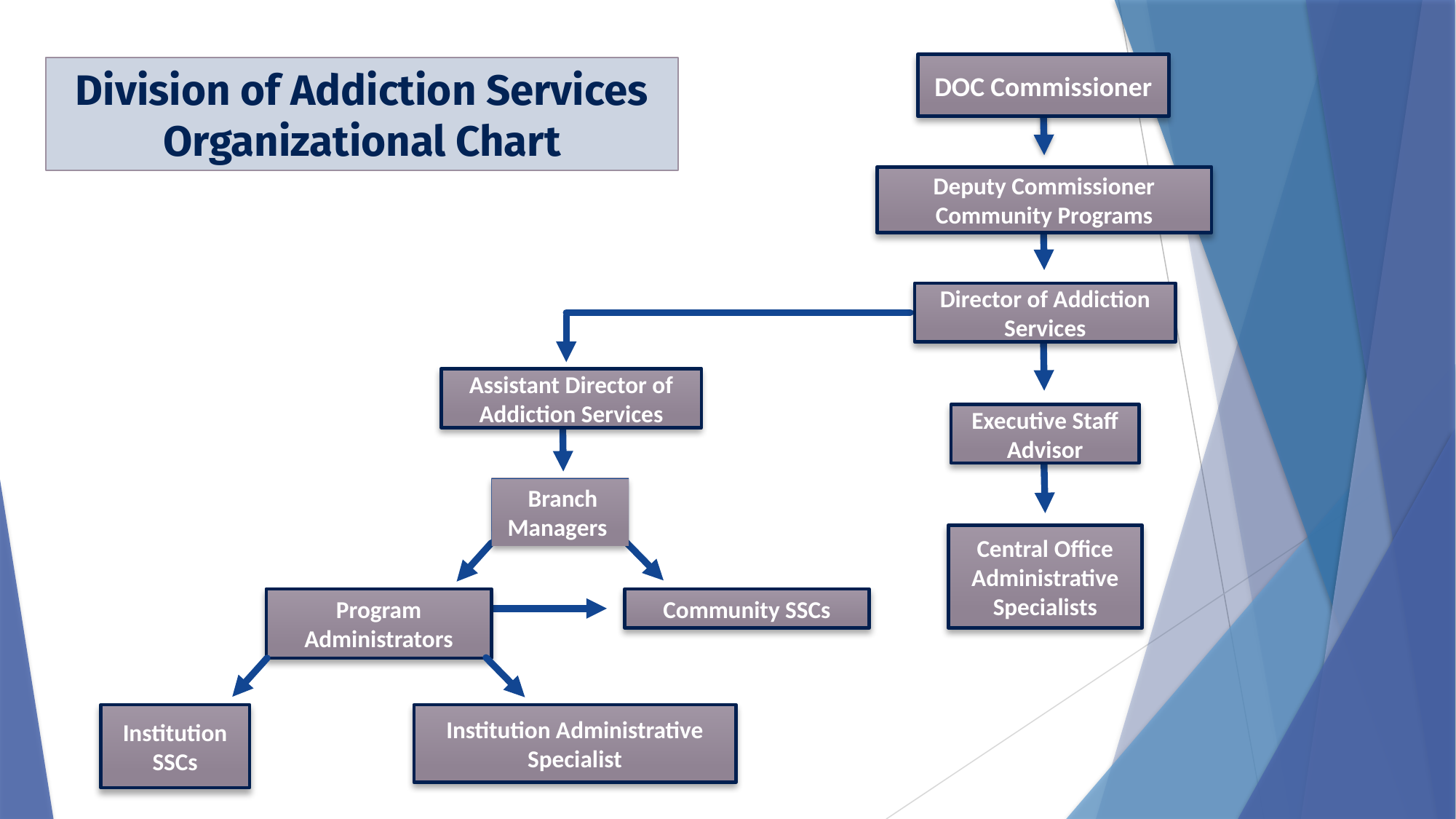

DOC Commissioner
Deputy Commissioner
Community Programs
Director of Addiction Services
Assistant Director of Addiction Services
Executive Staff Advisor
 Branch Managers
Central Office Administrative Specialists
Program Administrators
Community SSCs
Institution SSCs
Institution Administrative Specialist
Division of Addiction Services
Organizational Chart